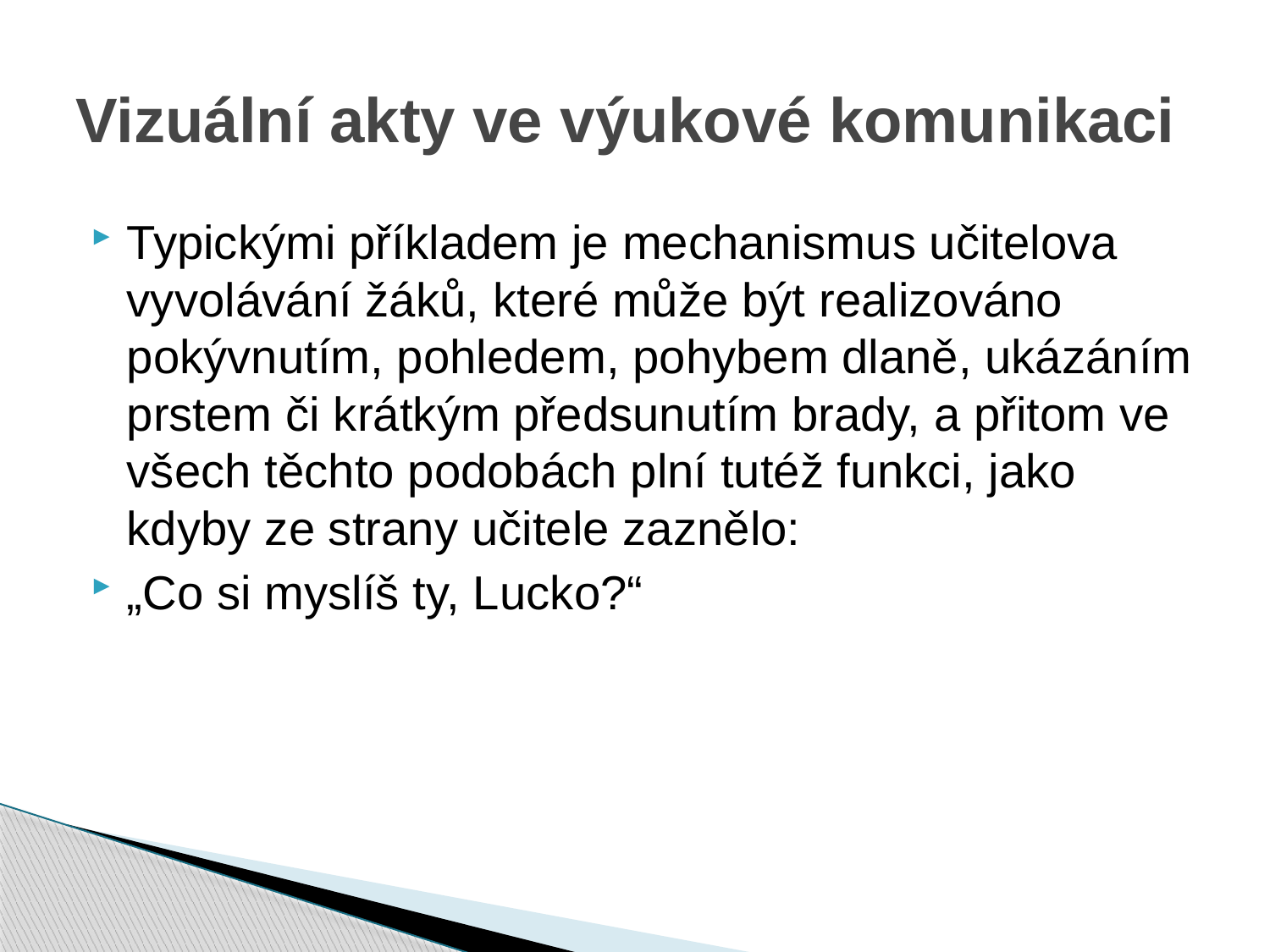

# Vizuální akty ve výukové komunikaci
Typickými příkladem je mechanismus učitelova vyvolávání žáků, které může být realizováno pokývnutím, pohledem, pohybem dlaně, ukázáním prstem či krátkým předsunutím brady, a přitom ve všech těchto podobách plní tutéž funkci, jako kdyby ze strany učitele zaznělo:
„Co si myslíš ty, Lucko?“